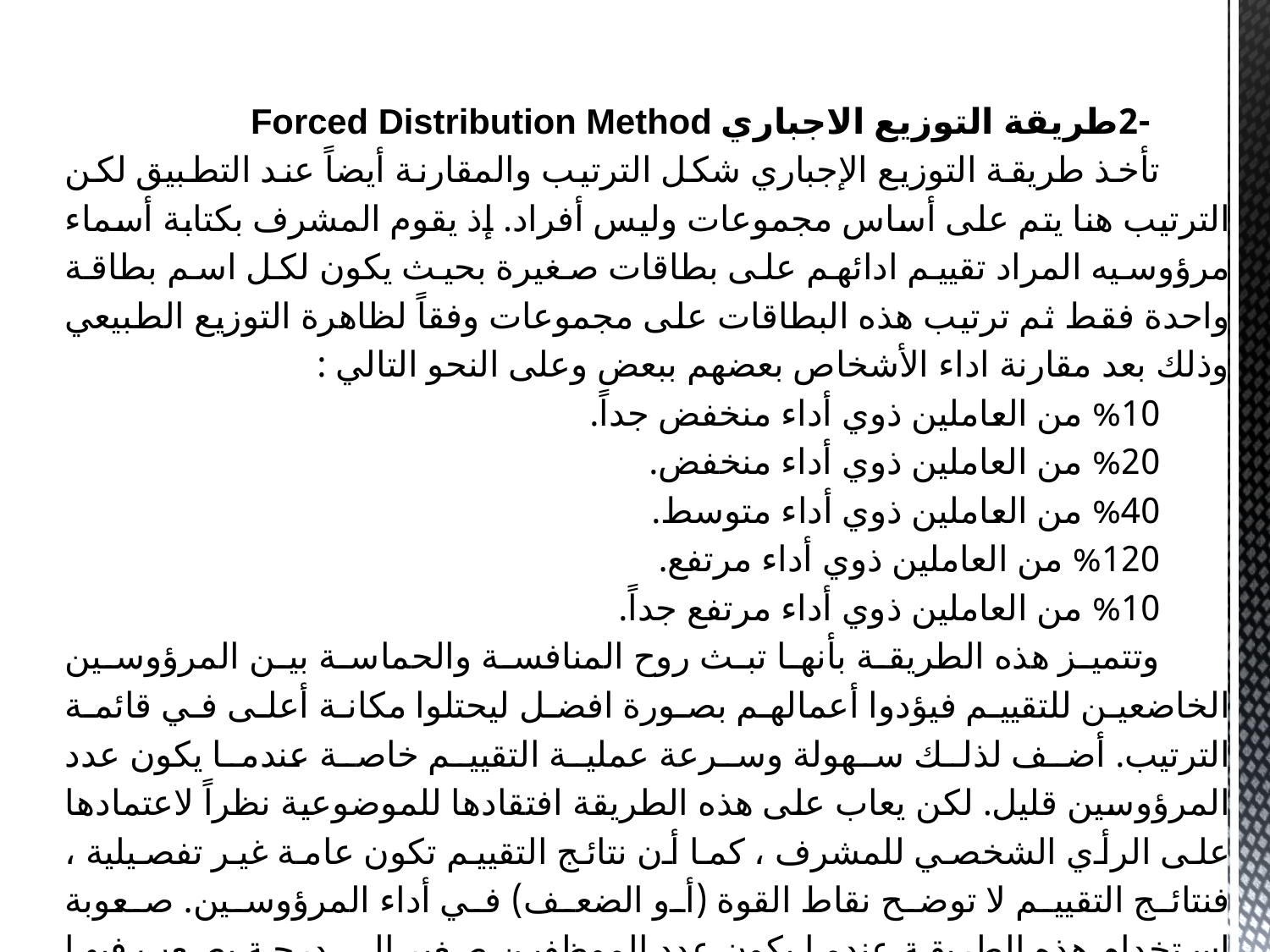

-2طريقة التوزيع الاجباري Forced Distribution Method
تأخذ طريقة التوزيع الإجباري شكل الترتيب والمقارنة أيضاً عند التطبيق لكن الترتيب هنا يتم على أساس مجموعات وليس أفراد. إذ يقوم المشرف بكتابة أسماء مرؤوسيه المراد تقييم ادائهم على بطاقات صغيرة بحيث يكون لكل اسم بطاقة واحدة فقط ثم ترتيب هذه البطاقات على مجموعات وفقاً لظاهرة التوزيع الطبيعي وذلك بعد مقارنة اداء الأشخاص بعضهم ببعض وعلى النحو التالي :
%10 من العاملين ذوي أداء منخفض جداً.
%20 من العاملين ذوي أداء منخفض.
%40 من العاملين ذوي أداء متوسط.
%120 من العاملين ذوي أداء مرتفع.
%10 من العاملين ذوي أداء مرتفع جداً.
وتتميز هذه الطريقة بأنها تبث روح المنافسة والحماسة بين المرؤوسين الخاضعين للتقييم فيؤدوا أعمالهم بصورة افضل ليحتلوا مكانة أعلى في قائمة الترتيب. أضف لذلك سهولة وسرعة عملية التقييم خاصة عندما يكون عدد المرؤوسين قليل. لكن يعاب على هذه الطريقة افتقادها للموضوعية نظراً لاعتمادها على الرأي الشخصي للمشرف ، كما أن نتائج التقييم تكون عامة غير تفصيلية ، فنتائج التقييم لا توضح نقاط القوة (أو الضعف) في أداء المرؤوسين. صعوبة استخدام هذه الطريقة عندما يكون عدد الموظفين صغير إلى درجة يصعب فيها توزيعهم على شكل مجاميع حسب مستويات الكفاءة المحددة.